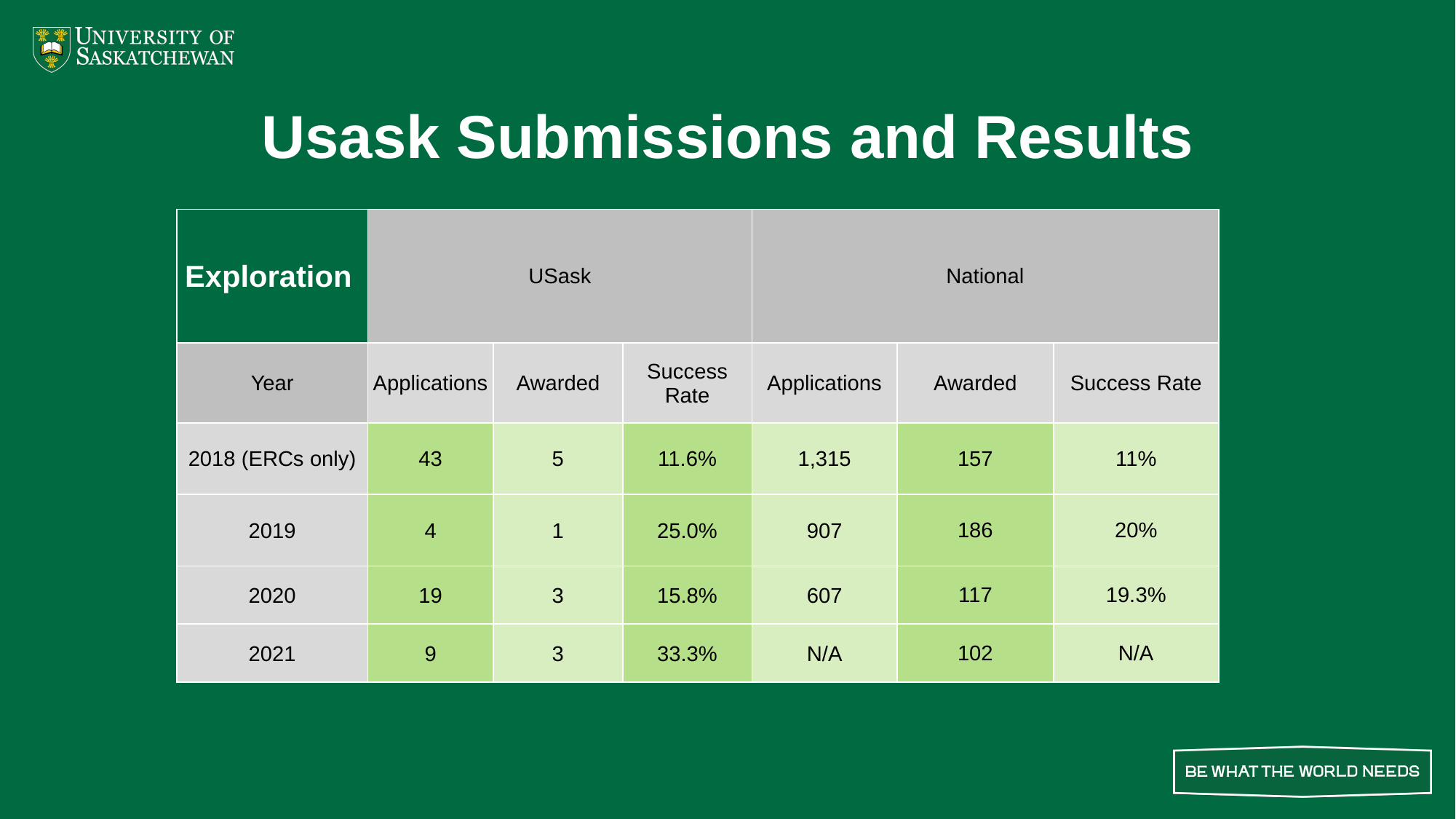

Usask Submissions and Results
| Exploration | USask |  |  | National |  |  |
| --- | --- | --- | --- | --- | --- | --- |
| Year | Applications | Awarded | Success Rate | Applications | Awarded | Success Rate |
| 2018 (ERCs only) | 43 | 5 | 11.6% | 1,315 | 157 | 11% |
| 2019 | 4 | 1 | 25.0% | 907 | 186 | 20% |
| 2020 | 19 | 3 | 15.8% | 607 | 117 | 19.3% |
| 2021 | 9 | 3 | 33.3% | N/A | 102 | N/A |